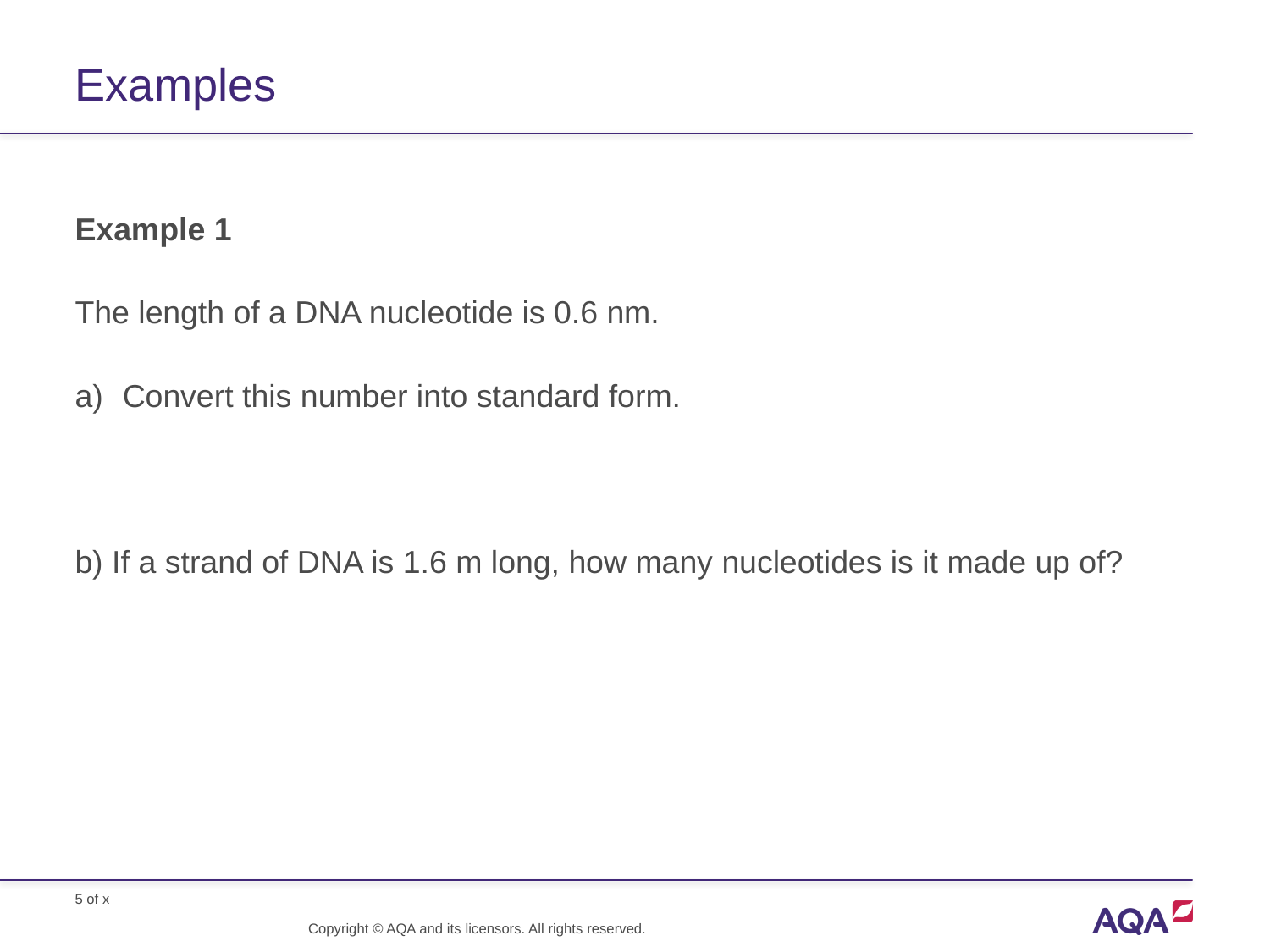

# Examples
Example 1

The length of a DNA nucleotide is 0.6 nm.

Convert this number into standard form.

b) If a strand of DNA is 1.6 m long, how many nucleotides is it made up of?
Copyright © AQA and its licensors. All rights reserved.